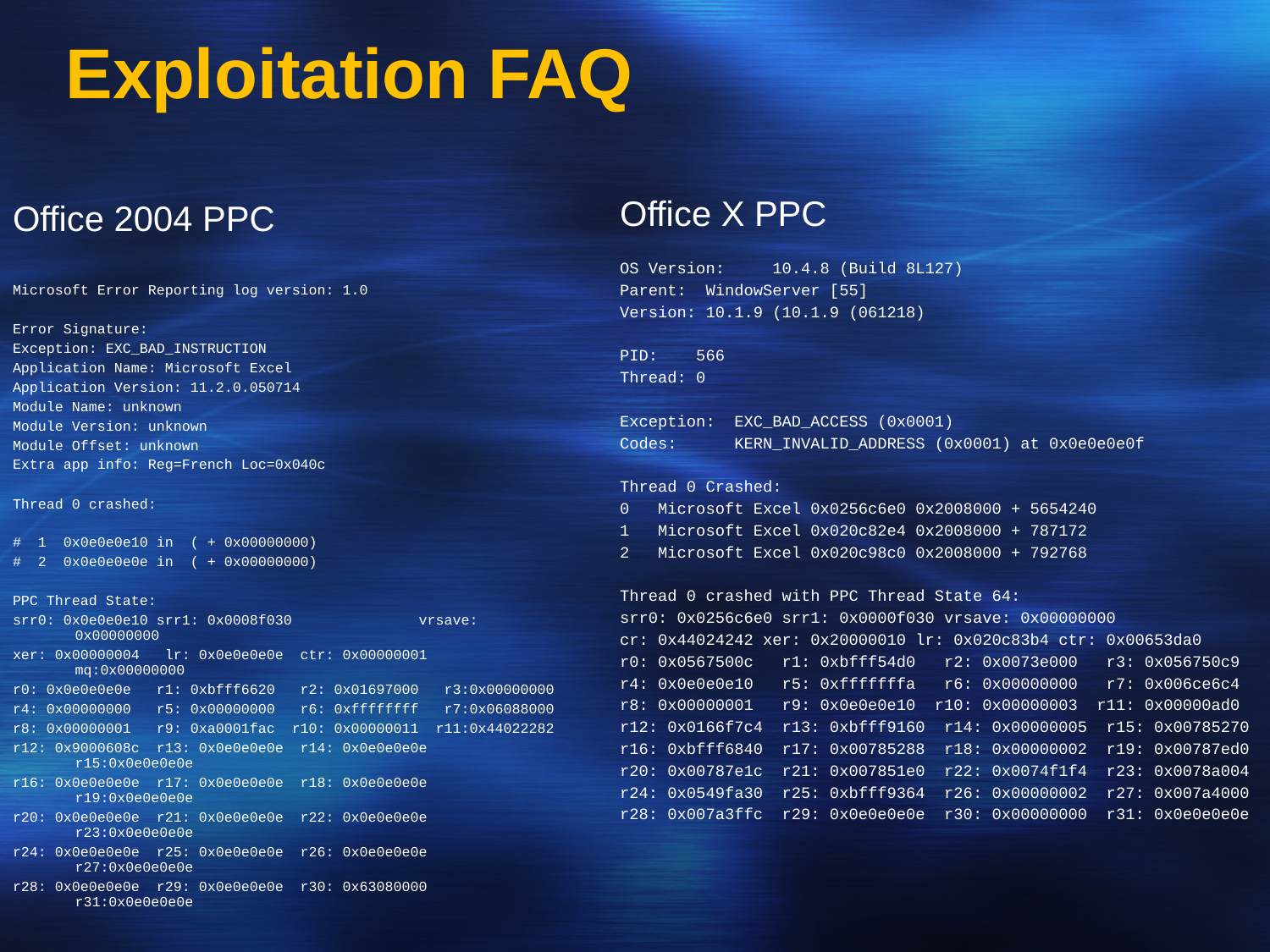

# Exploitation FAQ
Office X PPC

OS Version:     10.4.8 (Build 8L127)
Parent:  WindowServer [55]
Version: 10.1.9 (10.1.9 (061218)

PID:    566
Thread: 0

Exception:  EXC_BAD_ACCESS (0x0001)
Codes:      KERN_INVALID_ADDRESS (0x0001) at 0x0e0e0e0f

Thread 0 Crashed:
0   Microsoft Excel 0x0256c6e0 0x2008000 + 5654240
1   Microsoft Excel 0x020c82e4 0x2008000 + 787172
2   Microsoft Excel 0x020c98c0 0x2008000 + 792768

Thread 0 crashed with PPC Thread State 64:
srr0: 0x0256c6e0 srr1: 0x0000f030 vrsave: 0x00000000
cr: 0x44024242 xer: 0x20000010 lr: 0x020c83b4 ctr: 0x00653da0
r0: 0x0567500c   r1: 0xbfff54d0   r2: 0x0073e000   r3: 0x056750c9
r4: 0x0e0e0e10   r5: 0xfffffffa   r6: 0x00000000   r7: 0x006ce6c4
r8: 0x00000001   r9: 0x0e0e0e10  r10: 0x00000003  r11: 0x00000ad0
r12: 0x0166f7c4  r13: 0xbfff9160  r14: 0x00000005  r15: 0x00785270
r16: 0xbfff6840  r17: 0x00785288  r18: 0x00000002  r19: 0x00787ed0
r20: 0x00787e1c  r21: 0x007851e0  r22: 0x0074f1f4  r23: 0x0078a004
r24: 0x0549fa30  r25: 0xbfff9364  r26: 0x00000002  r27: 0x007a4000
r28: 0x007a3ffc  r29: 0x0e0e0e0e  r30: 0x00000000  r31: 0x0e0e0e0e
Office 2004 PPC

Microsoft Error Reporting log version: 1.0

Error Signature:
Exception: EXC_BAD_INSTRUCTION
Application Name: Microsoft Excel
Application Version: 11.2.0.050714
Module Name: unknown
Module Version: unknown
Module Offset: unknown
Extra app info: Reg=French Loc=0x040c

Thread 0 crashed:

#  1  0x0e0e0e10 in  ( + 0x00000000)
#  2  0x0e0e0e0e in  ( + 0x00000000)

PPC Thread State:
srr0: 0x0e0e0e10 srr1: 0x0008f030               vrsave: 0x00000000
xer: 0x00000004   lr: 0x0e0e0e0e  ctr: 0x00000001   mq:0x00000000
r0: 0x0e0e0e0e   r1: 0xbfff6620   r2: 0x01697000   r3:0x00000000
r4: 0x00000000   r5: 0x00000000   r6: 0xffffffff   r7:0x06088000
r8: 0x00000001   r9: 0xa0001fac  r10: 0x00000011  r11:0x44022282
r12: 0x9000608c  r13: 0x0e0e0e0e  r14: 0x0e0e0e0e  r15:0x0e0e0e0e
r16: 0x0e0e0e0e  r17: 0x0e0e0e0e  r18: 0x0e0e0e0e  r19:0x0e0e0e0e
r20: 0x0e0e0e0e  r21: 0x0e0e0e0e  r22: 0x0e0e0e0e  r23:0x0e0e0e0e
r24: 0x0e0e0e0e  r25: 0x0e0e0e0e  r26: 0x0e0e0e0e  r27:0x0e0e0e0e
r28: 0x0e0e0e0e  r29: 0x0e0e0e0e  r30: 0x63080000  r31:0x0e0e0e0e